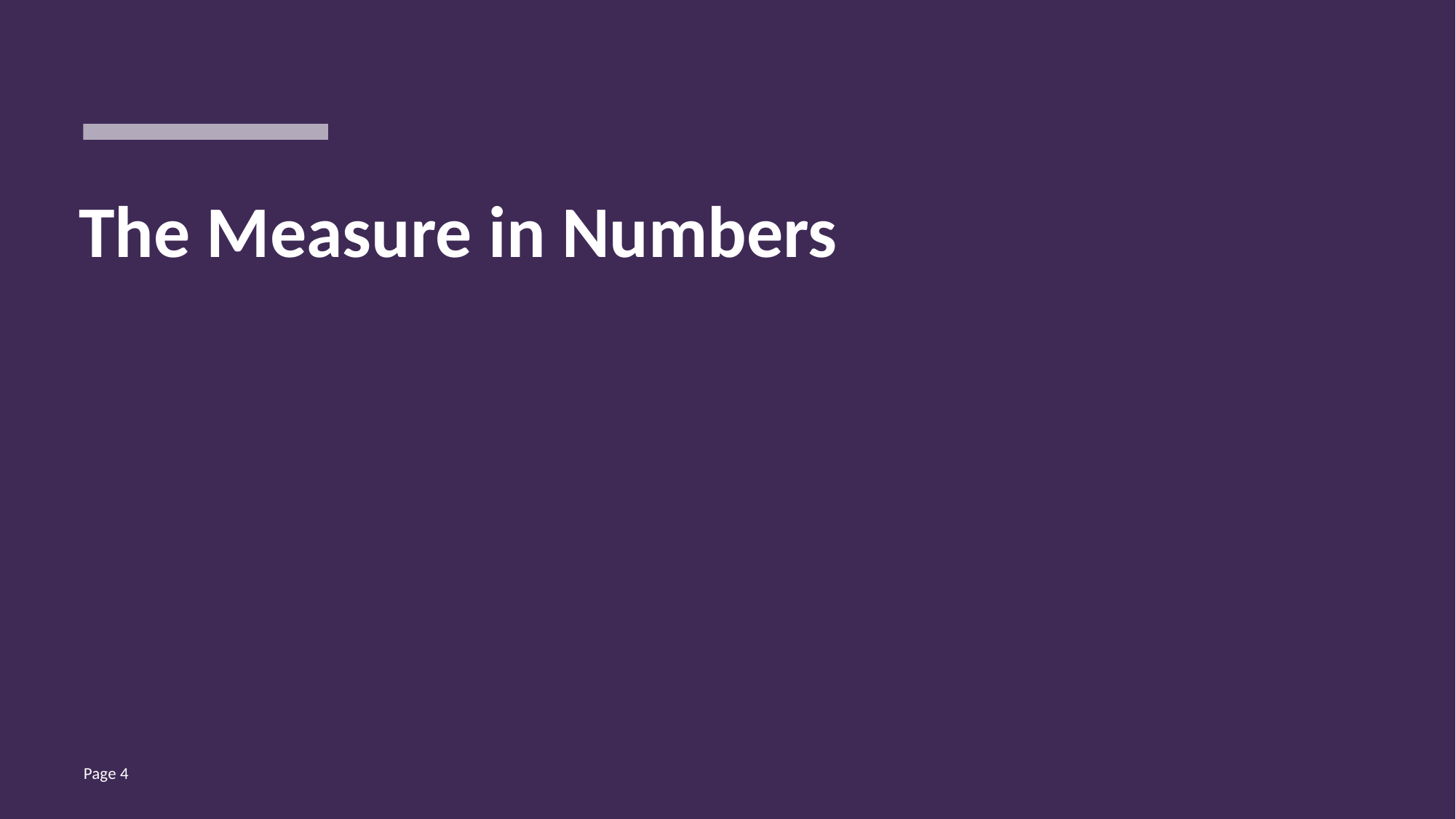

# The Measure in Numbers
Page 4